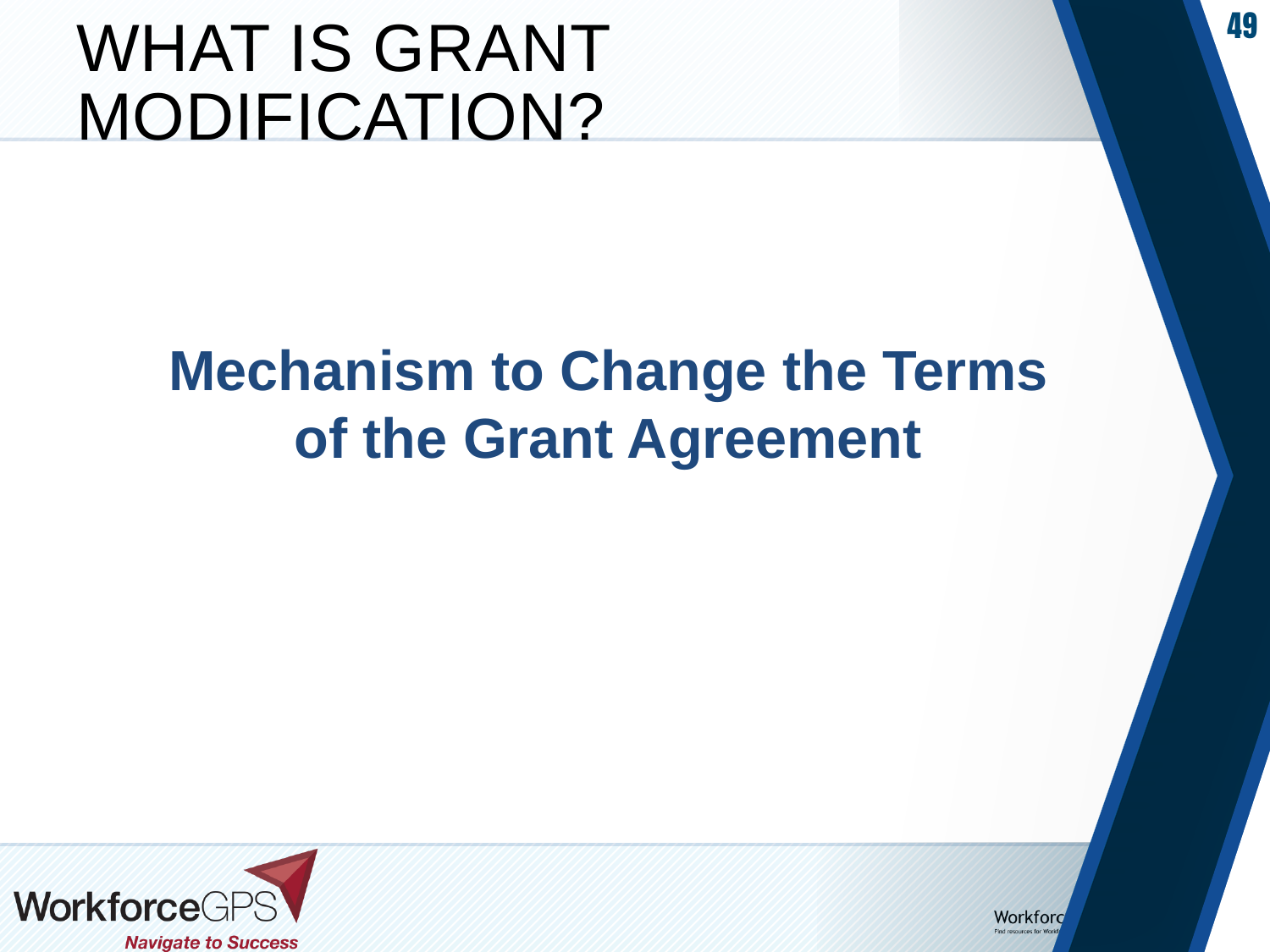

# What is Grant Modification?
Mechanism to Change the Terms of the Grant Agreement